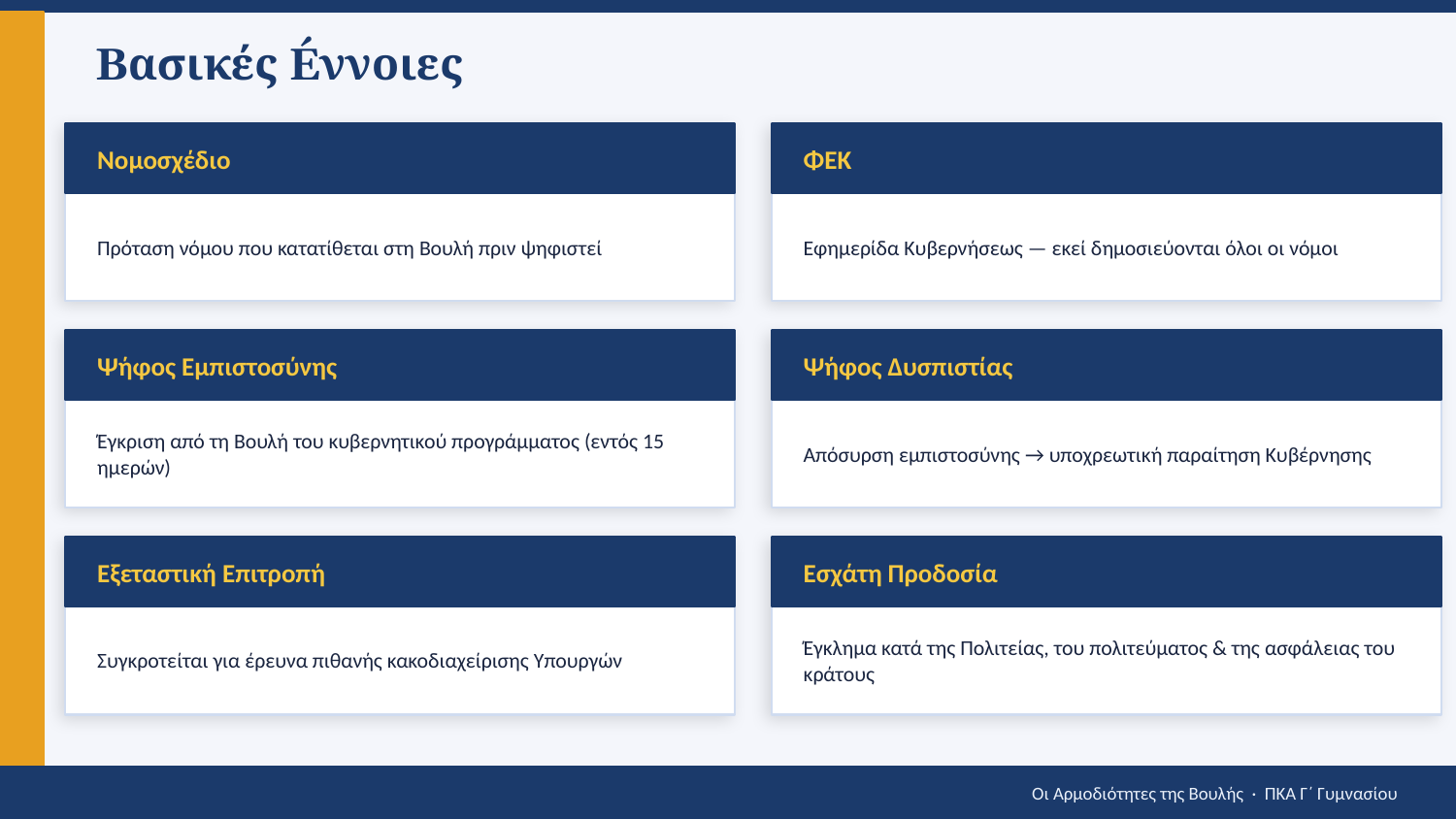

Βασικές Έννοιες

Νομοσχέδιο

ΦΕΚ
Πρόταση νόμου που κατατίθεται στη Βουλή πριν ψηφιστεί
Εφημερίδα Κυβερνήσεως — εκεί δημοσιεύονται όλοι οι νόμοι

Ψήφος Εμπιστοσύνης

Ψήφος Δυσπιστίας
Έγκριση από τη Βουλή του κυβερνητικού προγράμματος (εντός 15 ημερών)
Απόσυρση εμπιστοσύνης → υποχρεωτική παραίτηση Κυβέρνησης

Εξεταστική Επιτροπή

Εσχάτη Προδοσία
Συγκροτείται για έρευνα πιθανής κακοδιαχείρισης Υπουργών
Έγκλημα κατά της Πολιτείας, του πολιτεύματος & της ασφάλειας του κράτους

Οι Αρμοδιότητες της Βουλής  ·  ΠΚΑ Γ΄ Γυμνασίου